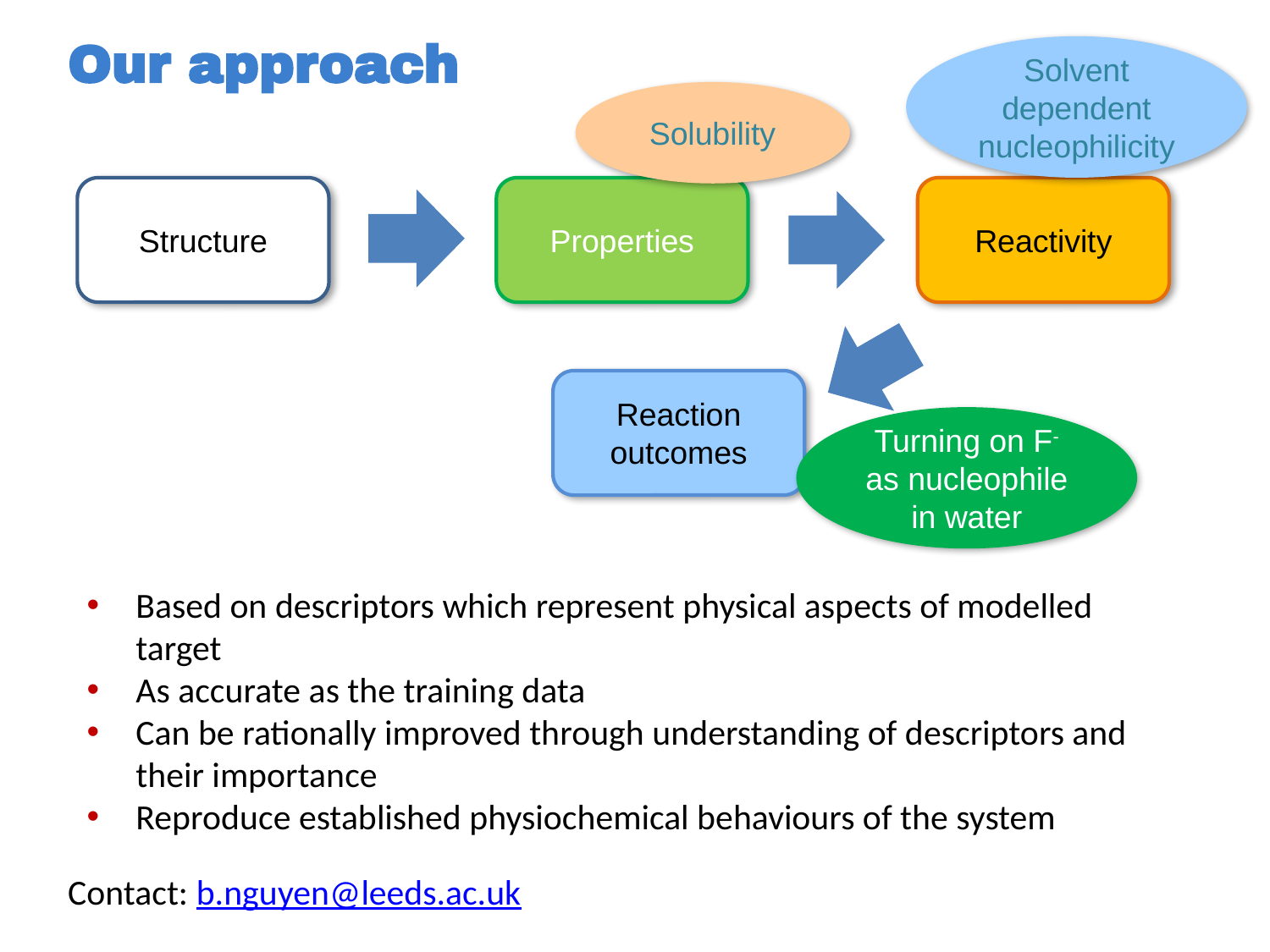

Our approach
Solvent dependent nucleophilicity
Solubility
Reactivity
Structure
Properties

Reaction outcomes
Turning on F- as nucleophile in water

Based on descriptors which represent physical aspects of modelled target
As accurate as the training data
Can be rationally improved through understanding of descriptors and their importance
Reproduce established physiochemical behaviours of the system

Contact: b.nguyen@leeds.ac.uk